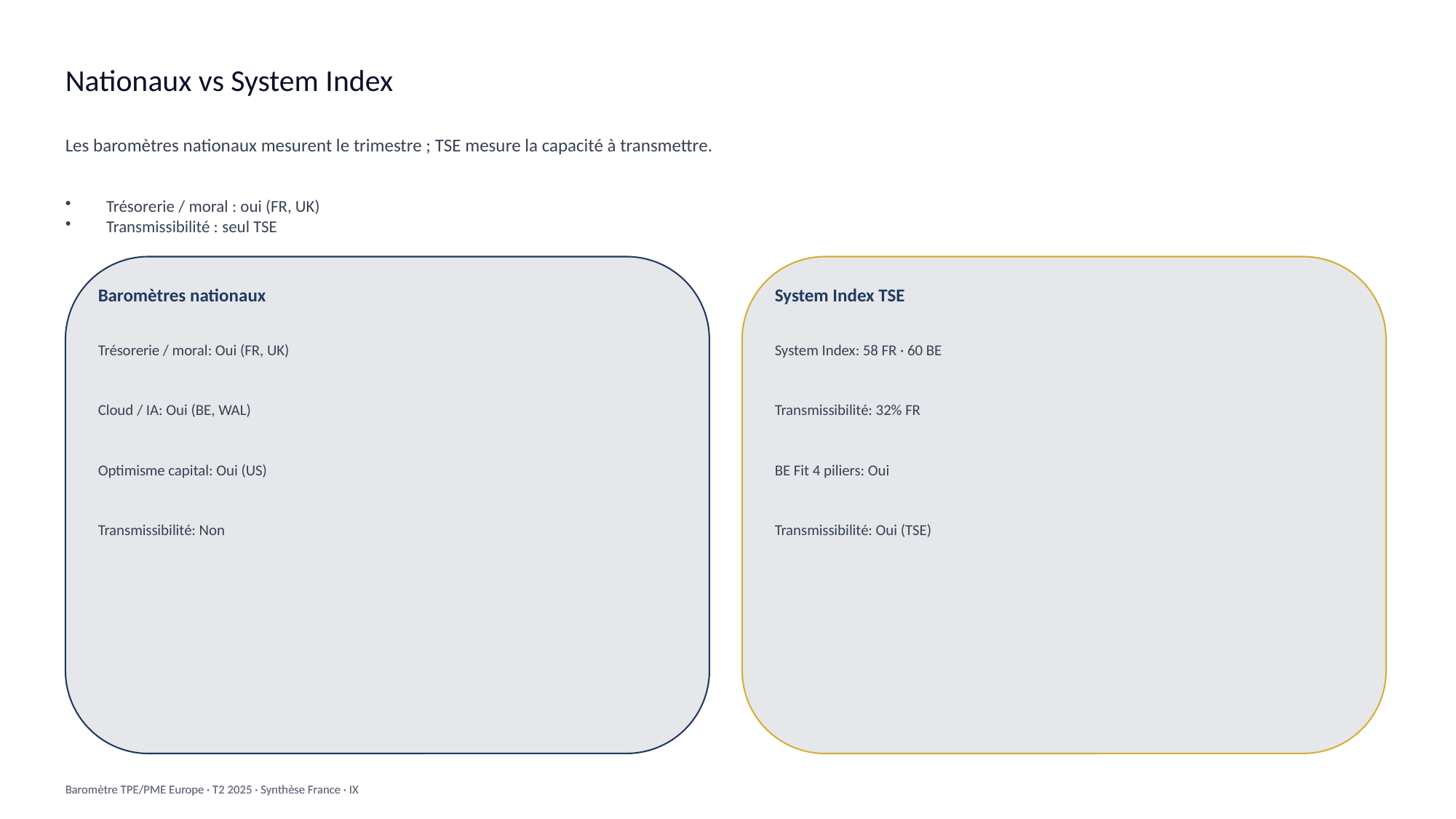

Nationaux vs System Index
Les baromètres nationaux mesurent le trimestre ; TSE mesure la capacité à transmettre.
Trésorerie / moral : oui (FR, UK)
Transmissibilité : seul TSE

Baromètres nationaux
System Index TSE
Trésorerie / moral: Oui (FR, UK)
System Index: 58 FR · 60 BE
Cloud / IA: Oui (BE, WAL)
Transmissibilité: 32% FR
Optimisme capital: Oui (US)
BE Fit 4 piliers: Oui
Transmissibilité: Non
Transmissibilité: Oui (TSE)
Baromètre TPE/PME Europe · T2 2025 · Synthèse France · IX
Baromètre TPE/PME Europe · T2 2025 · Synthèse France · IX